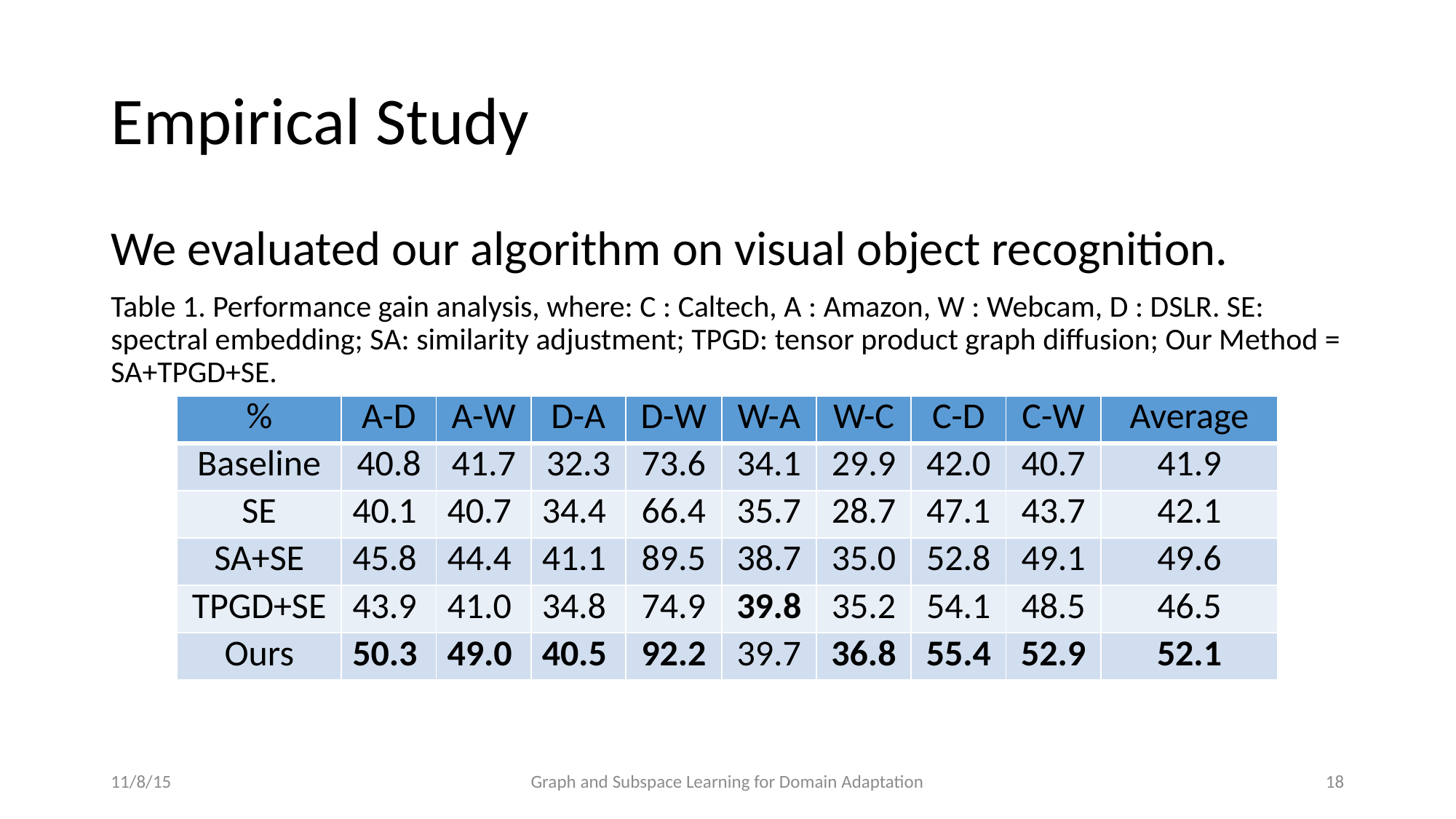

# Empirical Study
We evaluated our algorithm on visual object recognition.
Table 1. Performance gain analysis, where: C : Caltech, A : Amazon, W : Webcam, D : DSLR. SE: spectral embedding; SA: similarity adjustment; TPGD: tensor product graph diffusion; Our Method = SA+TPGD+SE.
| % | A-D | A-W | D-A | D-W | W-A | W-C | C-D | C-W | Average |
| --- | --- | --- | --- | --- | --- | --- | --- | --- | --- |
| Baseline | 40.8 | 41.7 | 32.3 | 73.6 | 34.1 | 29.9 | 42.0 | 40.7 | 41.9 |
| SE | 40.1 | 40.7 | 34.4 | 66.4 | 35.7 | 28.7 | 47.1 | 43.7 | 42.1 |
| SA+SE | 45.8 | 44.4 | 41.1 | 89.5 | 38.7 | 35.0 | 52.8 | 49.1 | 49.6 |
| TPGD+SE | 43.9 | 41.0 | 34.8 | 74.9 | 39.8 | 35.2 | 54.1 | 48.5 | 46.5 |
| Ours | 50.3 | 49.0 | 40.5 | 92.2 | 39.7 | 36.8 | 55.4 | 52.9 | 52.1 |
11/8/15
Graph and Subspace Learning for Domain Adaptation
18